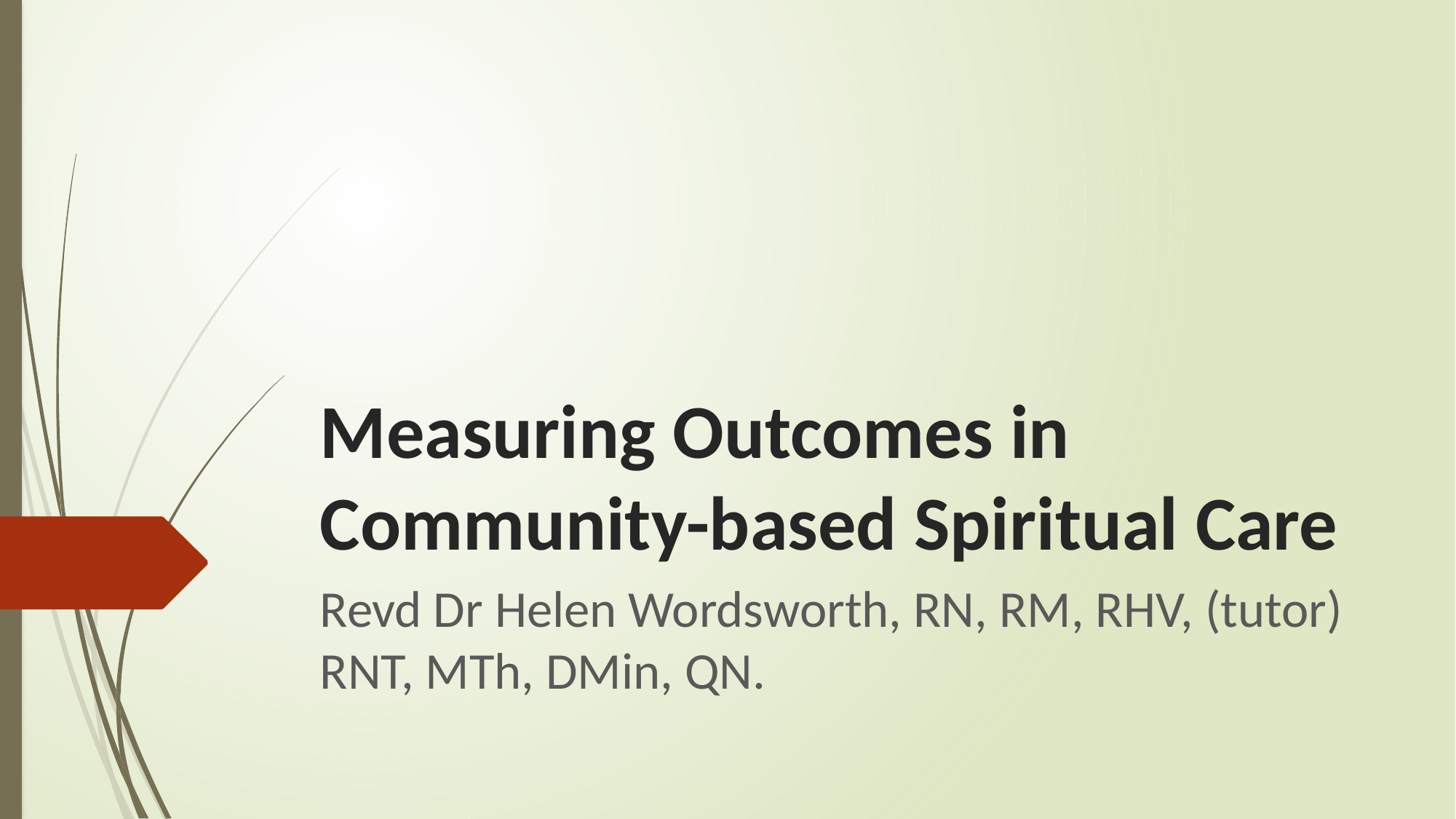

# Measuring Outcomes in Community-based Spiritual Care
Revd Dr Helen Wordsworth, RN, RM, RHV, (tutor) RNT, MTh, DMin, QN.